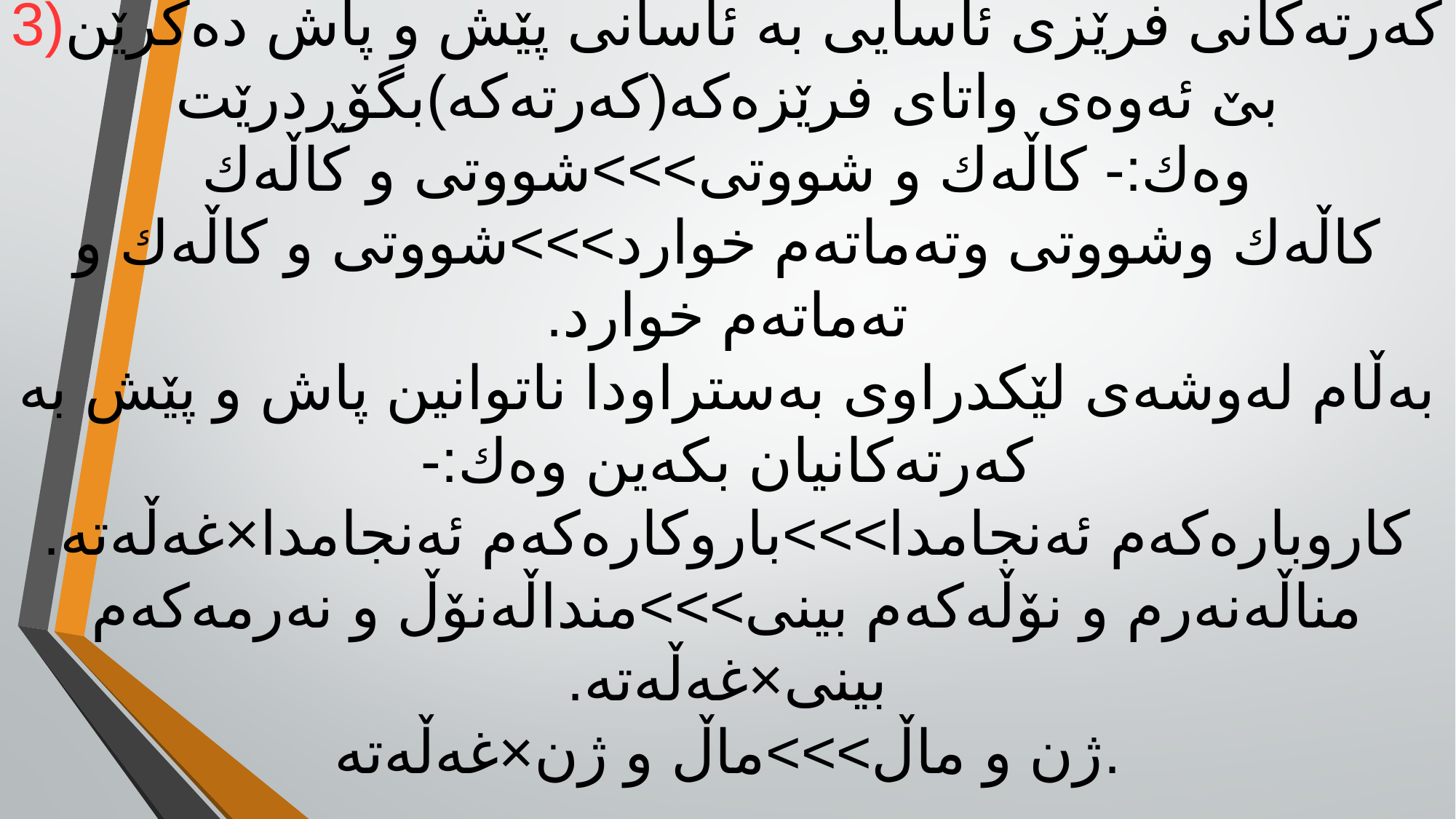

# 3)کەرتەکانی فرێزی ئاسایی بە ئاسانی پێش و پاش دەکرێن بێ ئەوەی واتای فرێزەکە(کەرتەکە)بگۆڕدرێت وەك:- کاڵەك و شووتی>>>شووتی و کاڵەك کاڵەك وشووتی وتەماتەم خوارد>>>‌شووتی و کاڵەك و تەماتەم خوارد. بەڵام لەوشەی لێکدراوی بەستراودا ناتوانین پاش و پێش بە کەرتەکانیان بکەین وەك:- کاروبارەکەم ئەنجامدا>>>باروکارەکەم ئەنجامدا×غەڵەتە. مناڵەنەرم و نۆڵەکەم بینی>>>منداڵەنۆڵ و نەرمەکەم بینی×غەڵەتە. ژن و ماڵ>>>ماڵ و ژن×غەڵەتە.